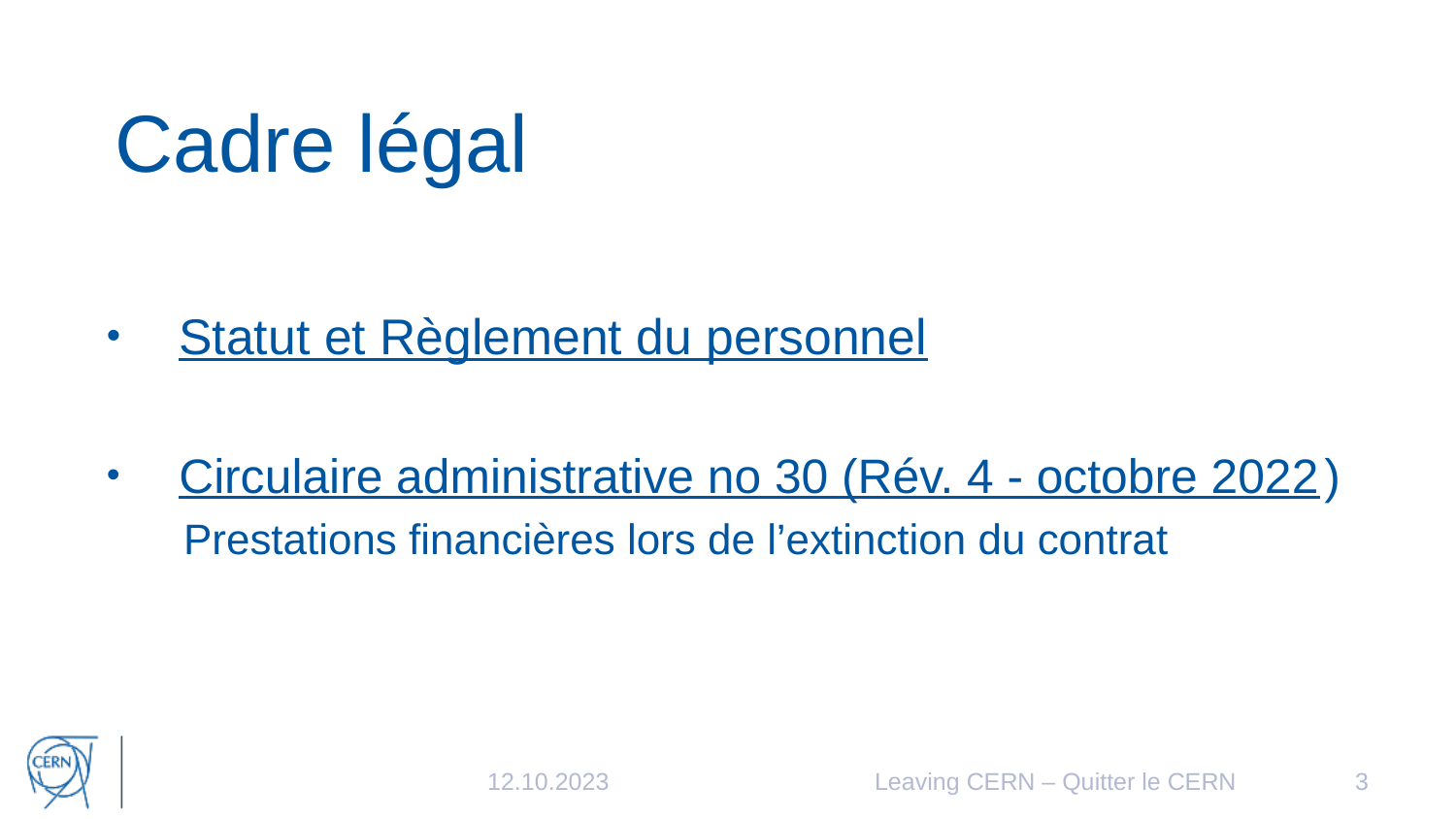

Cadre légal
Statut et Règlement du personnel

Circulaire administrative no 30 (Rév. 4 - octobre 2022)
 Prestations financières lors de l’extinction du contrat

Leaving CERN – Quitter le CERN
3
12.10.2023